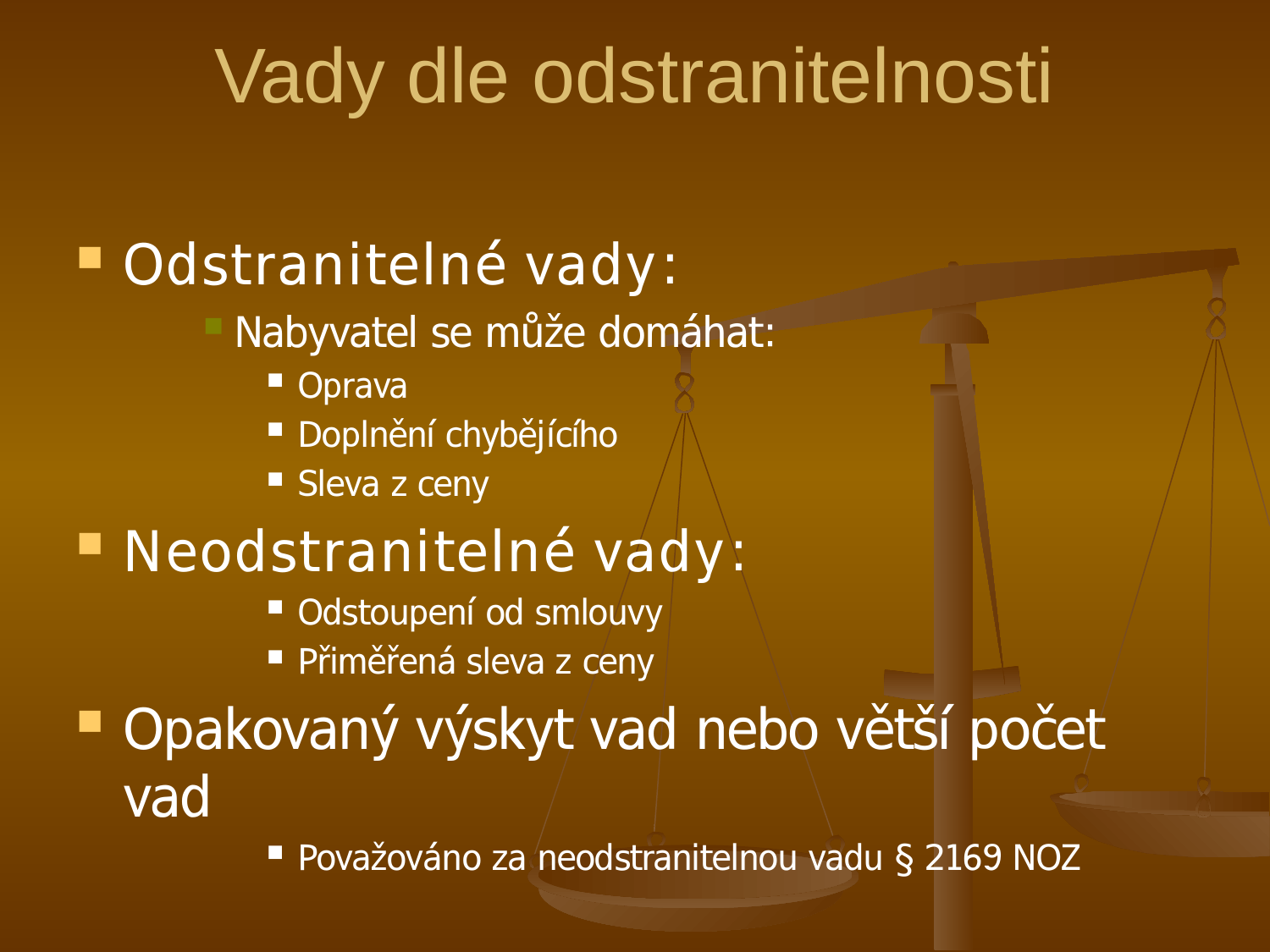

# Vady dle odstranitelnosti
Odstranitelné vady:
Nabyvatel se může domáhat:
Oprava
Doplnění chybějícího
Sleva z ceny
Neodstranitelné vady:
Odstoupení od smlouvy
Přiměřená sleva z ceny
Opakovaný výskyt vad nebo větší počet vad
Považováno za neodstranitelnou vadu § 2169 NOZ